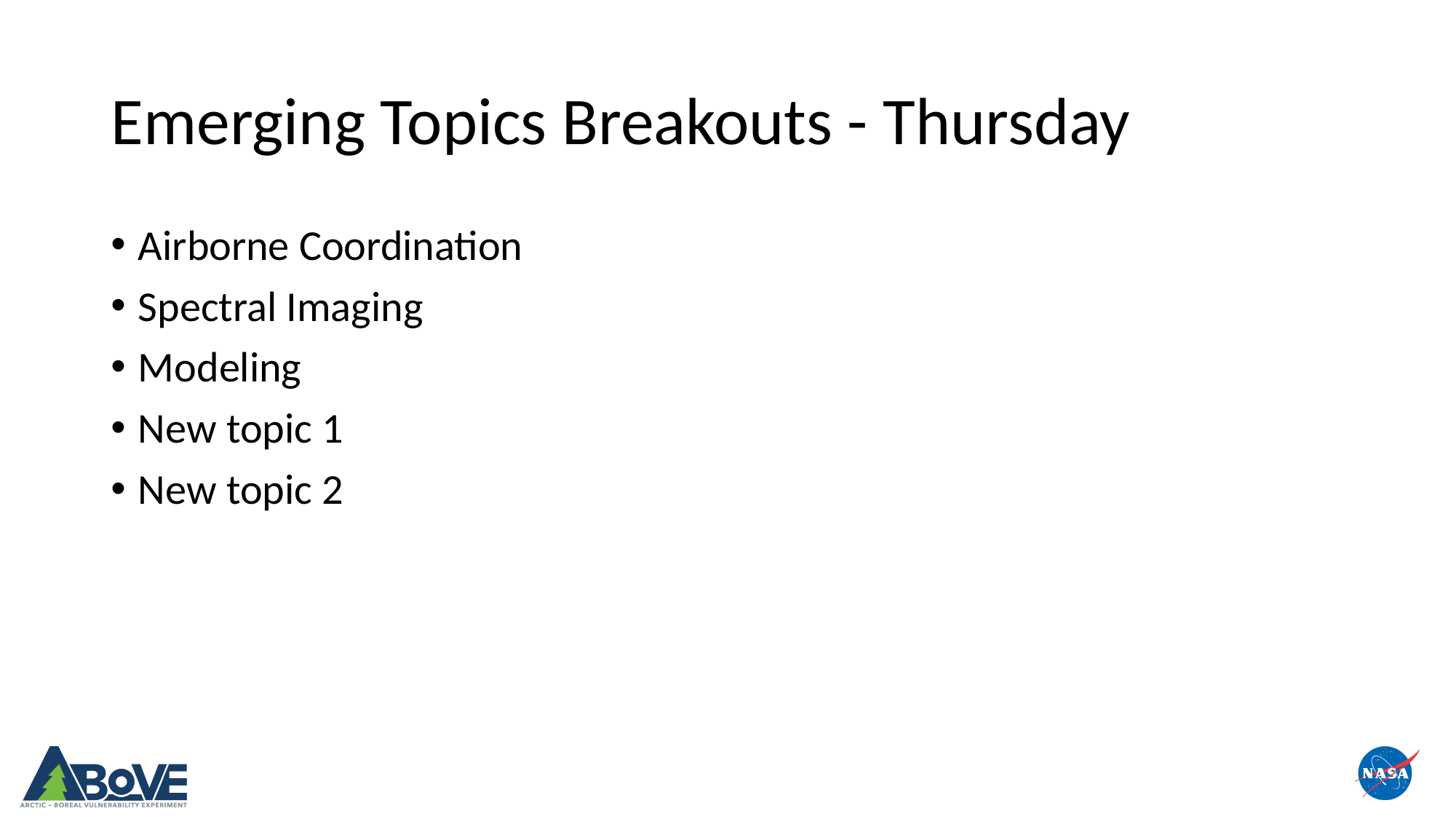

# Emerging Topics Breakouts - Thursday
Airborne Coordination
Spectral Imaging
Modeling
New topic 1
New topic 2